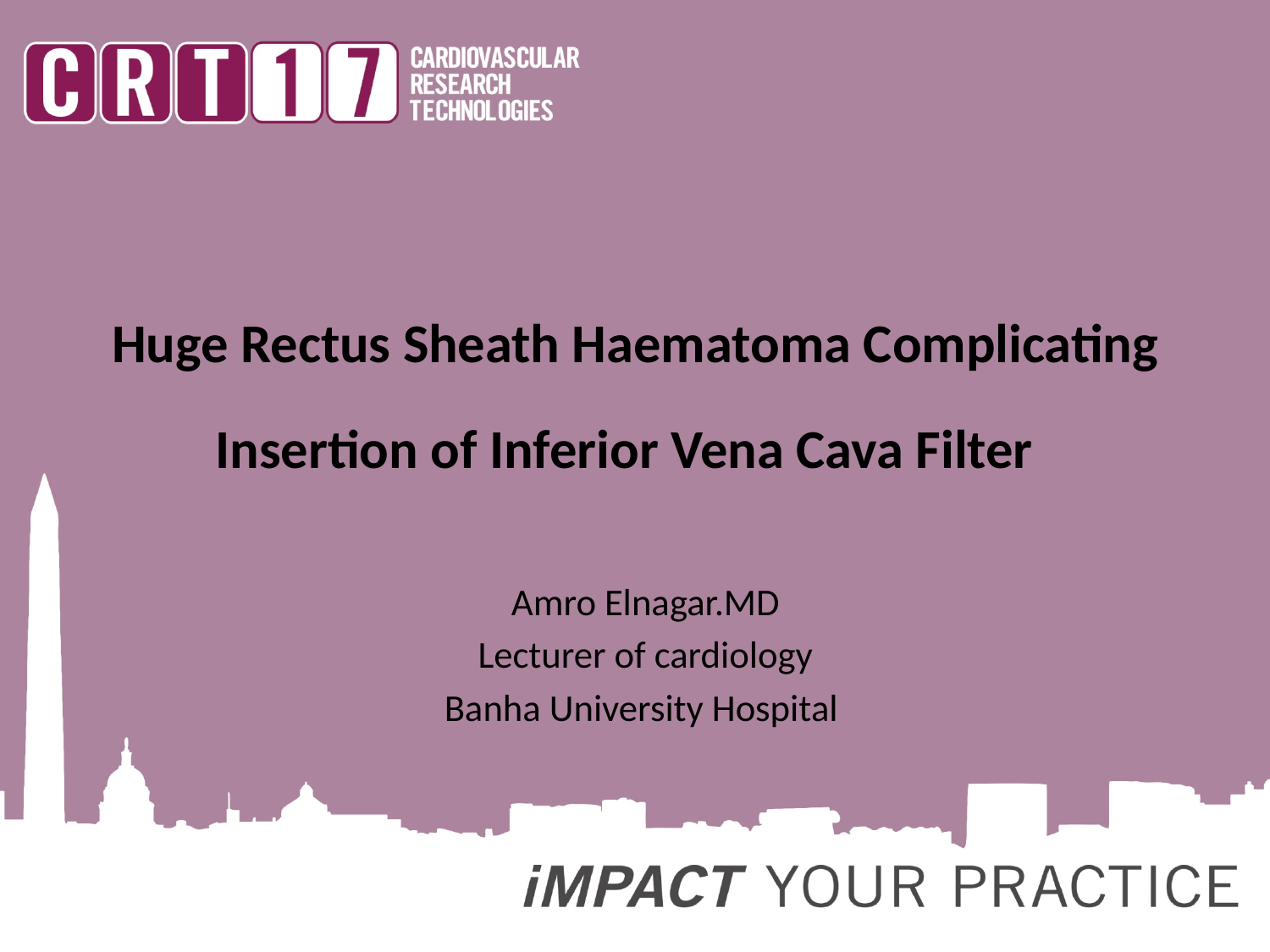

# Huge Rectus Sheath Haematoma Complicating Insertion of Inferior Vena Cava Filter
Amro Elnagar.MD
Lecturer of cardiology
Banha University Hospital